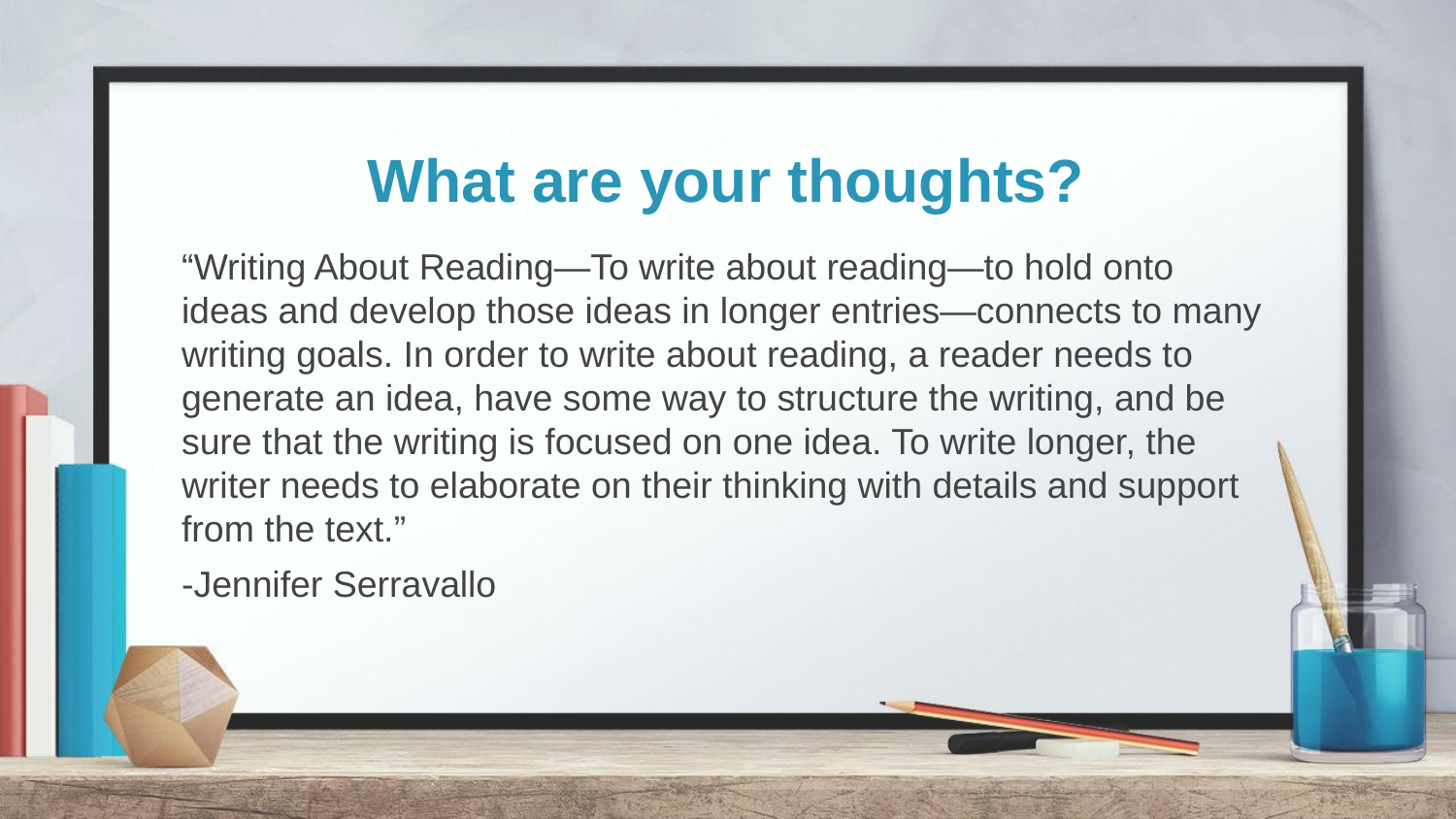

# What are your thoughts?
“Writing About Reading—To write about reading—to hold onto ideas and develop those ideas in longer entries—connects to many writing goals. In order to write about reading, a reader needs to generate an idea, have some way to structure the writing, and be sure that the writing is focused on one idea. To write longer, the writer needs to elaborate on their thinking with details and support from the text.”
-Jennifer Serravallo